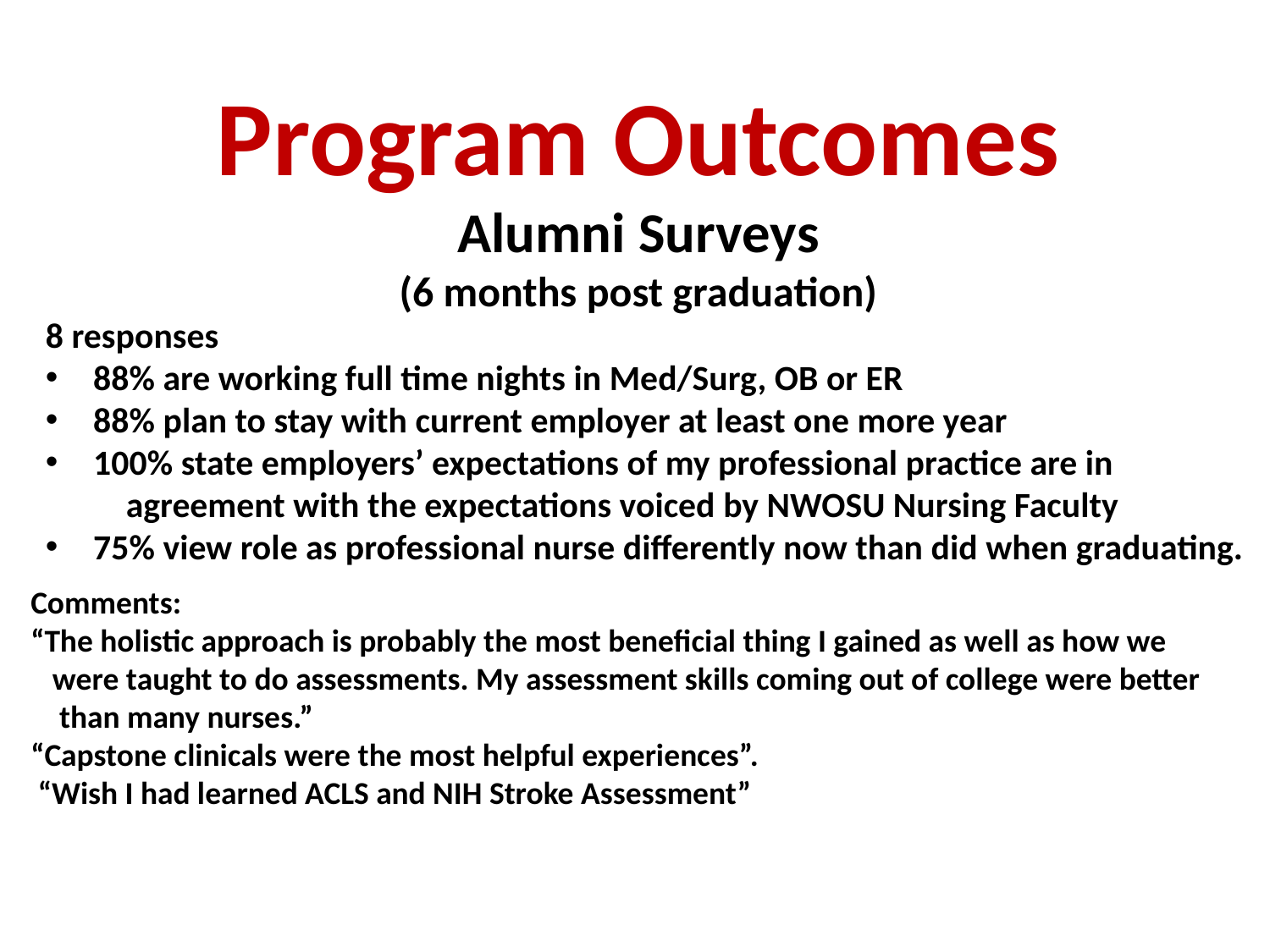

Program Outcomes
Alumni Surveys
(6 months post graduation)
8 responses
88% are working full time nights in Med/Surg, OB or ER
88% plan to stay with current employer at least one more year
100% state employers’ expectations of my professional practice are in
          agreement with the expectations voiced by NWOSU Nursing Faculty
75% view role as professional nurse differently now than did when graduating.
Comments:
“The holistic approach is probably the most beneficial thing I gained as well as how we
   were taught to do assessments. My assessment skills coming out of college were better
    than many nurses.”
“Capstone clinicals were the most helpful experiences”.
 “Wish I had learned ACLS and NIH Stroke Assessment”